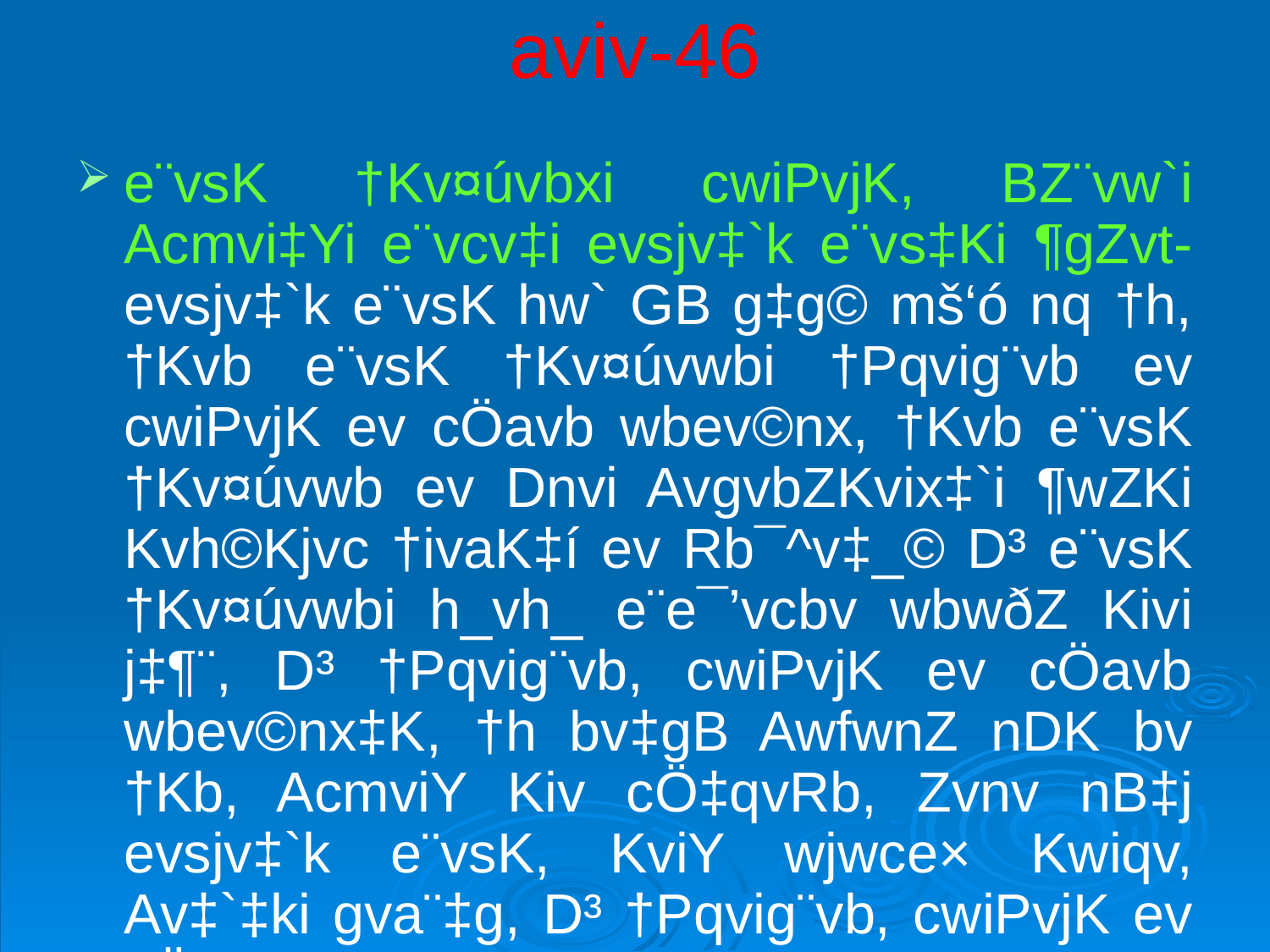

# aviv-46
e¨vsK †Kv¤úvbxi cwiPvjK, BZ¨vw`i Acmvi‡Yi e¨vcv‡i evsjv‡`k e¨vs‡Ki ¶gZvt- evsjv‡`k e¨vsK hw` GB g‡g© mš‘ó nq †h, †Kvb e¨vsK †Kv¤úvwbi †Pqvig¨vb ev cwiPvjK ev cÖavb wbev©nx, †Kvb e¨vsK †Kv¤úvwb ev Dnvi AvgvbZKvix‡`i ¶wZKi Kvh©Kjvc †ivaK‡í ev Rb¯^v‡_© D³ e¨vsK †Kv¤úvwbi h_vh_ e¨e¯’vcbv wbwðZ Kivi j‡¶¨, D³ †Pqvig¨vb, cwiPvjK ev cÖavb wbev©nx‡K, †h bv‡gB AwfwnZ nDK bv †Kb, AcmviY Kiv cÖ‡qvRb, Zvnv nB‡j evsjv‡`k e¨vsK, KviY wjwce× Kwiqv, Av‡`‡ki gva¨‡g, D³ †Pqvig¨vb, cwiPvjK ev cÖavb wbev©nx‡K Zvnvi c` nB‡Z AcmviY Kwi‡Z cvwi‡e|